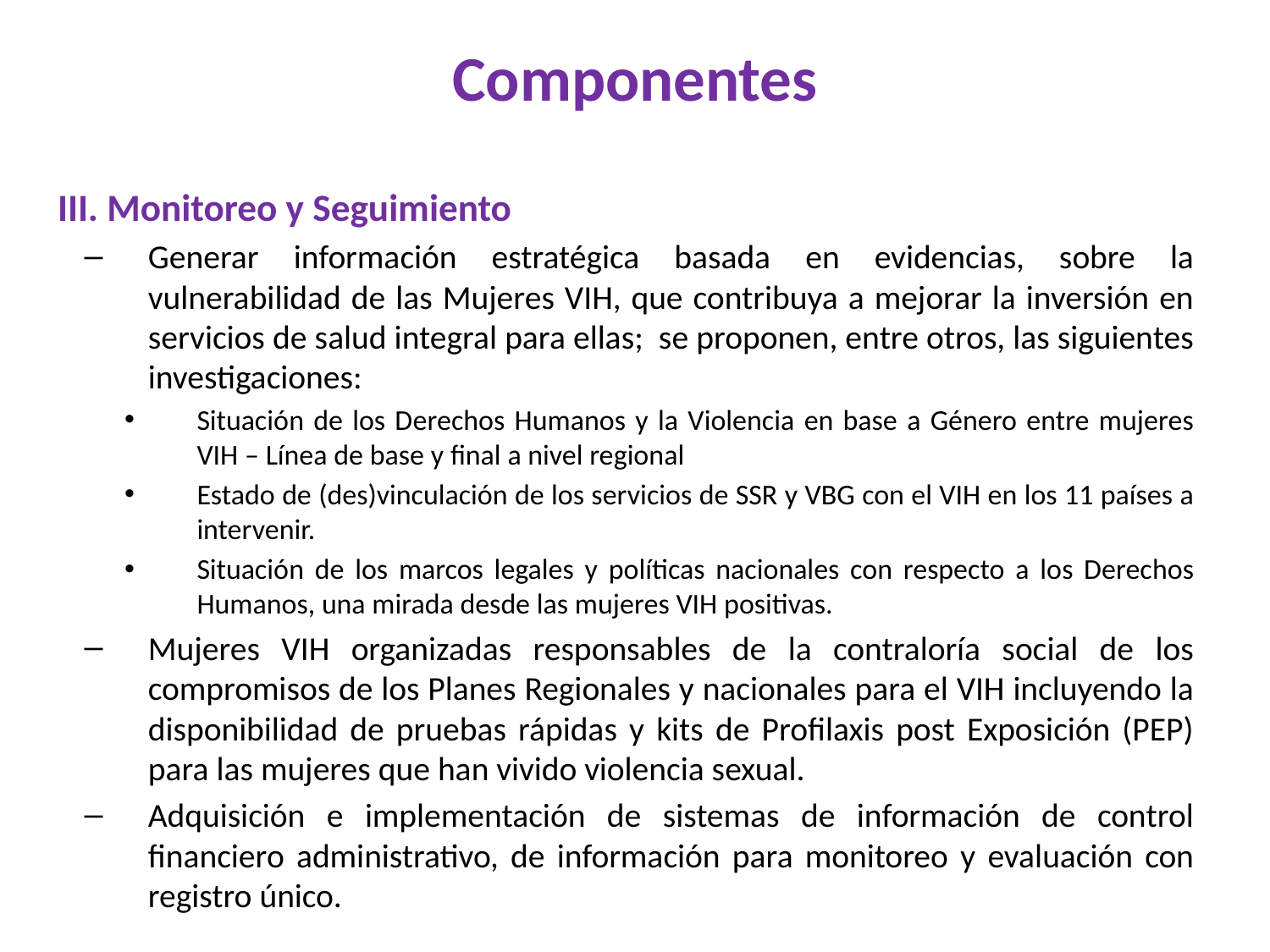

# Componentes
III. Monitoreo y Seguimiento
Generar información estratégica basada en evidencias, sobre la vulnerabilidad de las Mujeres VIH, que contribuya a mejorar la inversión en servicios de salud integral para ellas;  se proponen, entre otros, las siguientes investigaciones:
Situación de los Derechos Humanos y la Violencia en base a Género entre mujeres VIH – Línea de base y final a nivel regional
Estado de (des)vinculación de los servicios de SSR y VBG con el VIH en los 11 países a intervenir.
Situación de los marcos legales y políticas nacionales con respecto a los Derechos Humanos, una mirada desde las mujeres VIH positivas.
Mujeres VIH organizadas responsables de la contraloría social de los compromisos de los Planes Regionales y nacionales para el VIH incluyendo la disponibilidad de pruebas rápidas y kits de Profilaxis post Exposición (PEP) para las mujeres que han vivido violencia sexual.
Adquisición e implementación de sistemas de información de control financiero administrativo, de información para monitoreo y evaluación con registro único.